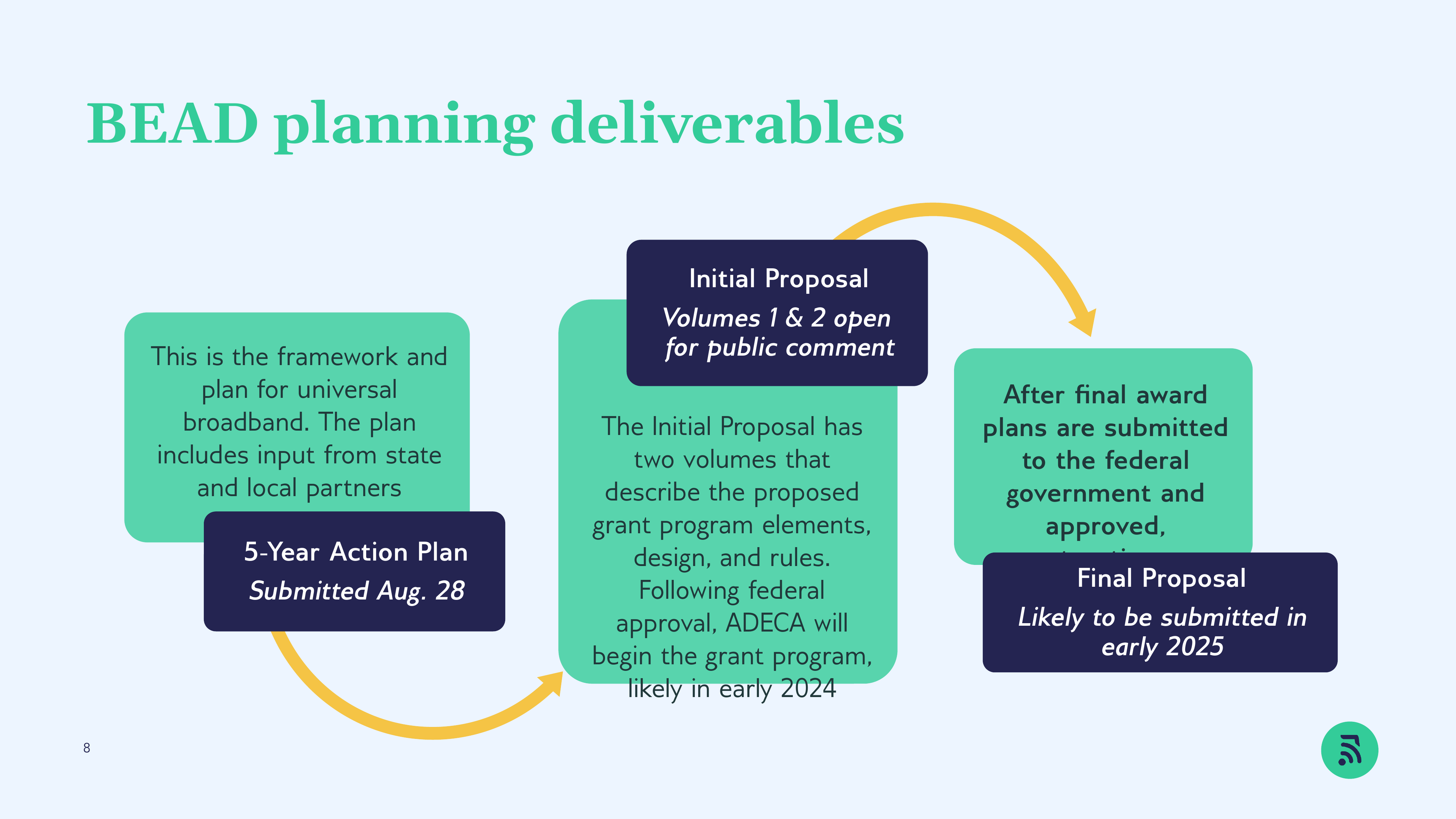

BEAD planning deliverables

This is the framework and plan for universal broadband. The plan includes input from state and local partners
5-Year Action Plan
Submitted Aug. 28
The Initial Proposal has two volumes that describe the proposed grant program elements, design, and rules. Following federal approval, ADECA will begin the grant program, likely in early 2024
Initial Proposal
Volumes 1 & 2 open
for public comment

After final award plans are submitted to the federal government and approved, construction can begin
Final Proposal
Likely to be submitted in early 2025

8